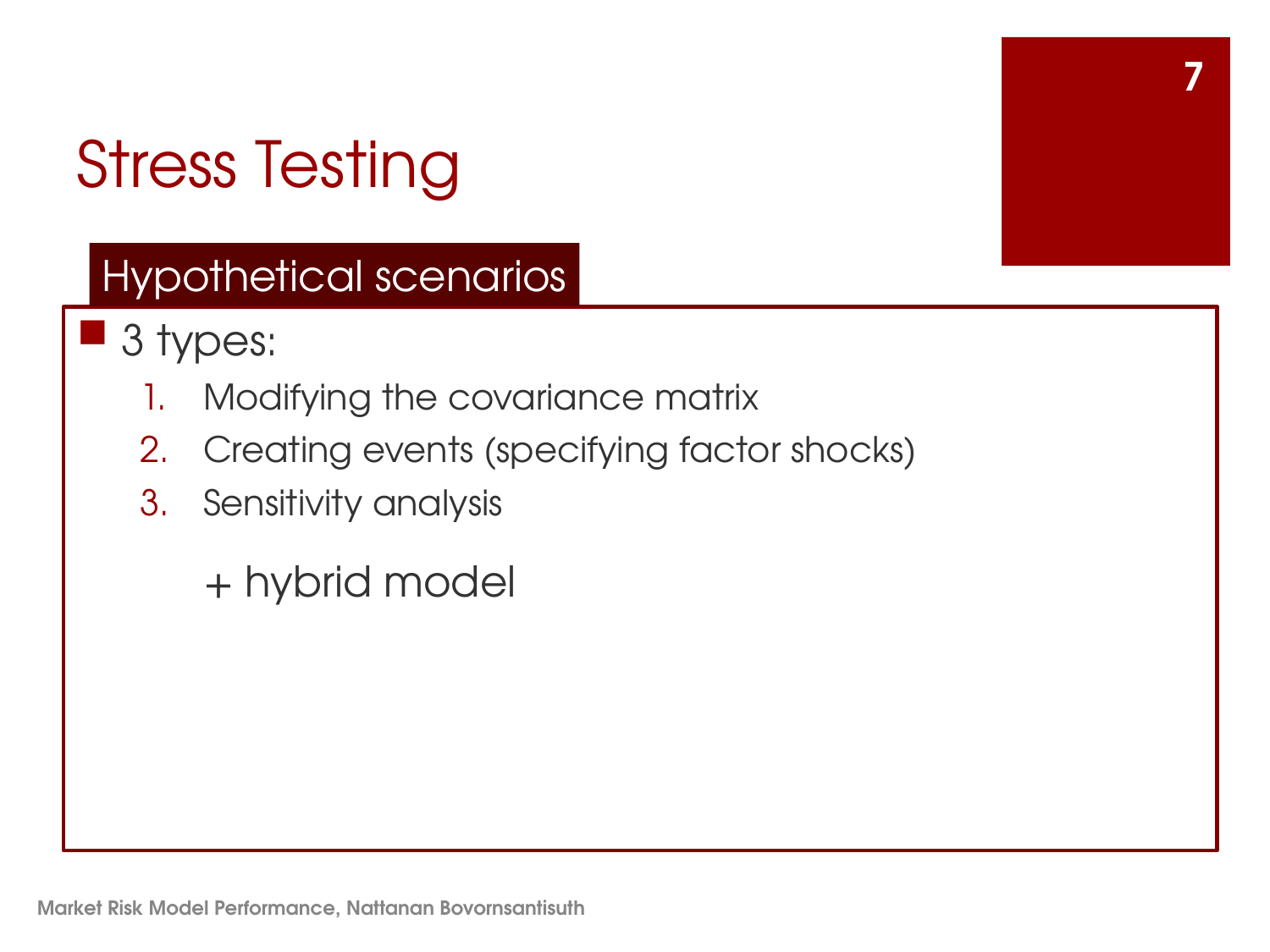

# Stress Testing
7
Hypothetical scenarios
 3 types:
Modifying the covariance matrix
Creating events (specifying factor shocks)
Sensitivity analysis
	+ hybrid model
Market Risk Model Performance, Nattanan Bovornsantisuth